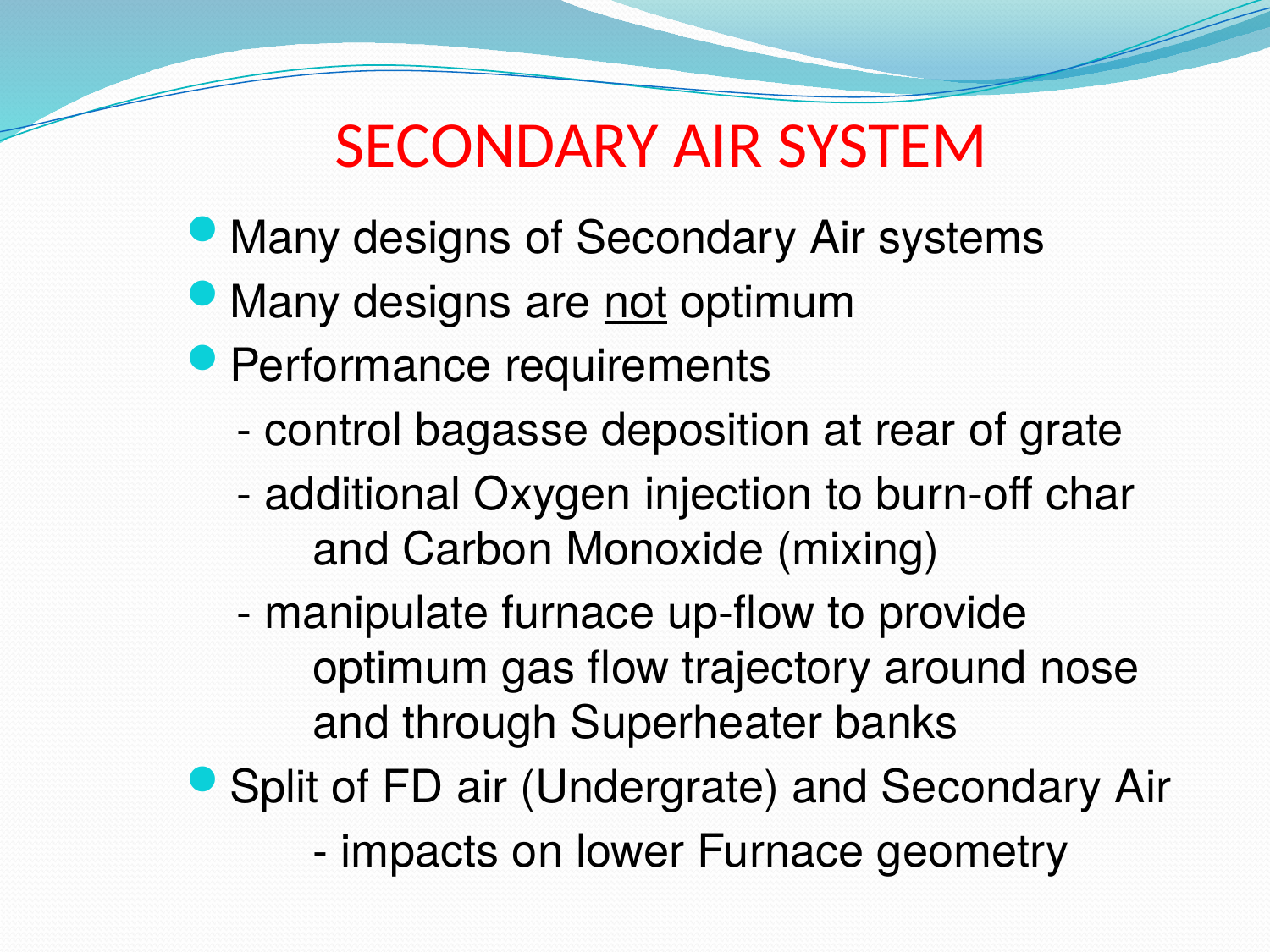

# SECONDARY AIR SYSTEM
Many designs of Secondary Air systems
Many designs are not optimum
Performance requirements
    - control bagasse deposition at rear of grate
    - additional Oxygen injection to burn-off char      	and Carbon Monoxide (mixing)
    - manipulate furnace up-flow to provide     	optimum gas flow trajectory around nose 	and through Superheater banks
Split of FD air (Undergrate) and Secondary Air
	- impacts on lower Furnace geometry